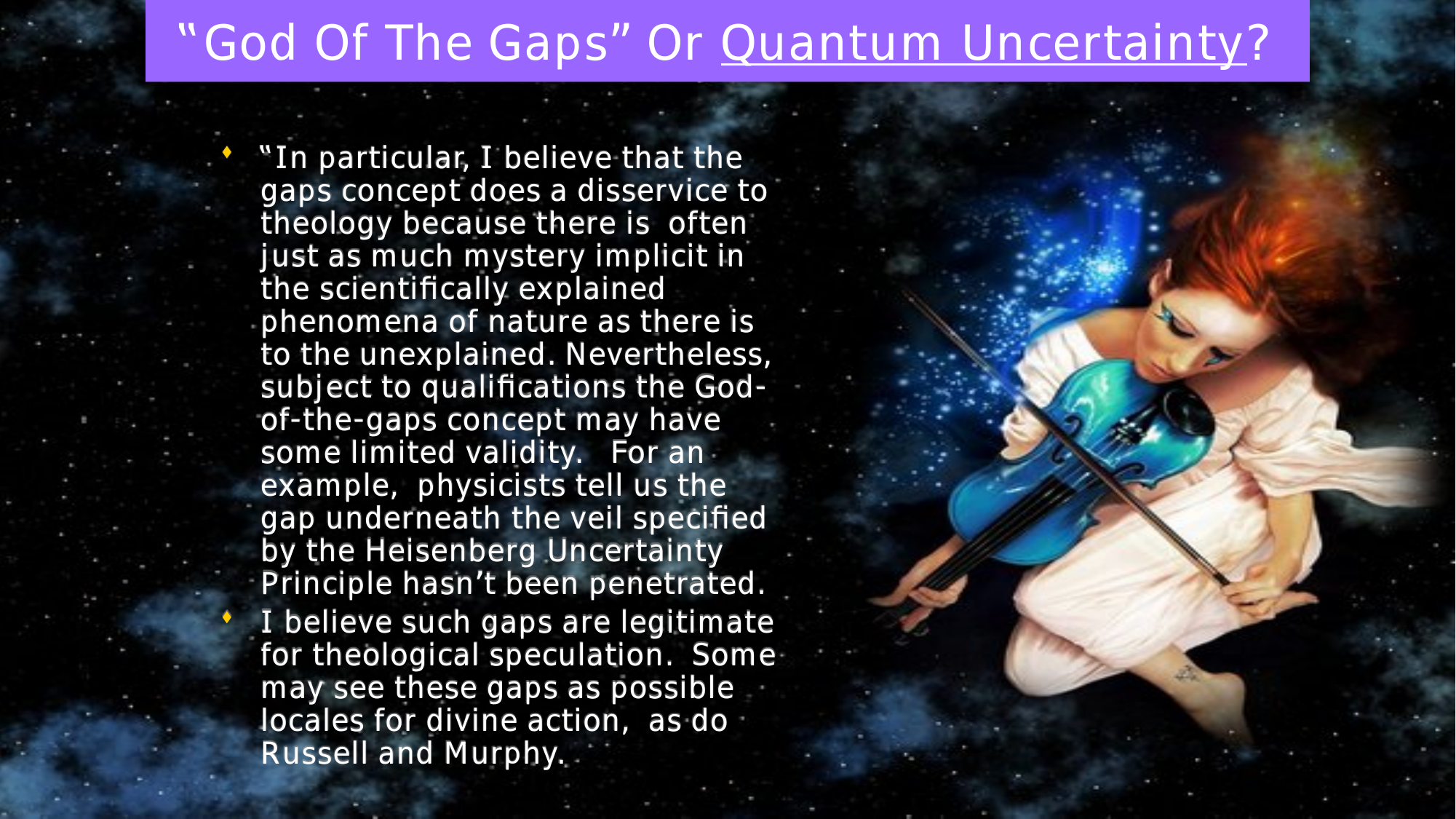

# “God Of The Gaps” Or Quantum Uncertainty?
“In particular, I believe that the gaps concept does a disservice to theology because there is  often just as much mystery implicit in the scientifically explained  phenomena of nature as there is to the unexplained. Nevertheless,  subject to qualifications the God-of-the-gaps concept may have some limited validity.   For an example,  physicists tell us the gap underneath the veil specified by the Heisenberg Uncertainty Principle hasn’t been penetrated.
I believe such gaps are legitimate for theological speculation.  Some may see these gaps as possible locales for divine action,  as do Russell and Murphy.